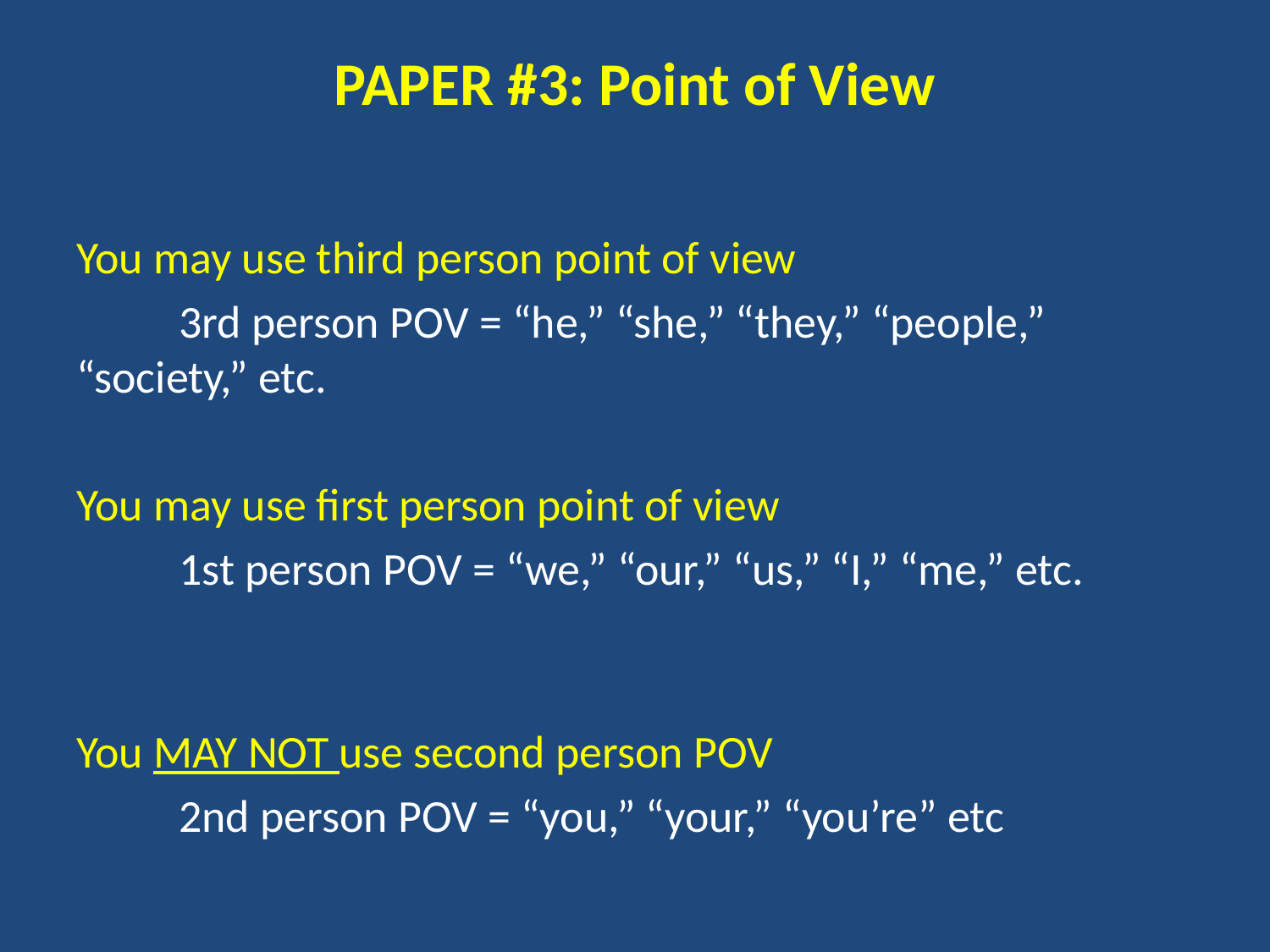

# PAPER #3: Point of View
You may use third person point of view
	3rd person POV = “he,” “she,” “they,” “people,” 	“society,” etc.

You may use first person point of view
	1st person POV = “we,” “our,” “us,” “I,” “me,” etc.

You MAY NOT use second person POV
	2nd person POV = “you,” “your,” “you’re” etc